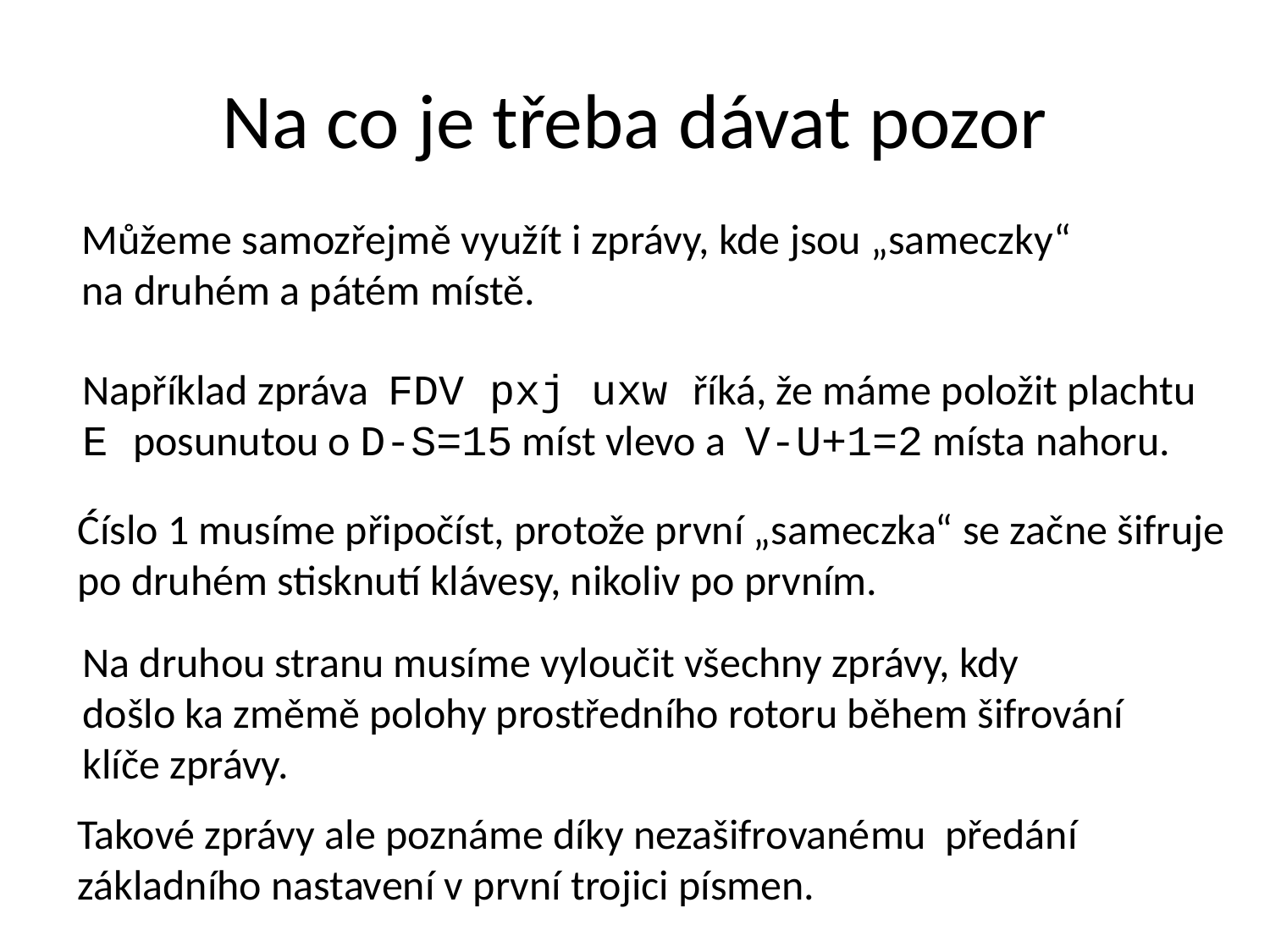

# Na co je třeba dávat pozor
Můžeme samozřejmě využít i zprávy, kde jsou „sameczky“
na druhém a pátém místě.
Například zpráva  FDV pxj uxw říká, že máme položit plachtu
E posunutou o D-S=15 míst vlevo a  V-U+1=2 místa nahoru.
Ćíslo 1 musíme připočíst, protože první „sameczka“ se začne šifruje
po druhém stisknutí klávesy, nikoliv po prvním.
Na druhou stranu musíme vyloučit všechny zprávy, kdy
došlo ka změmě polohy prostředního rotoru během šifrování
klíče zprávy.
Takové zprávy ale poznáme díky nezašifrovanému  předání
základního nastavení v první trojici písmen.